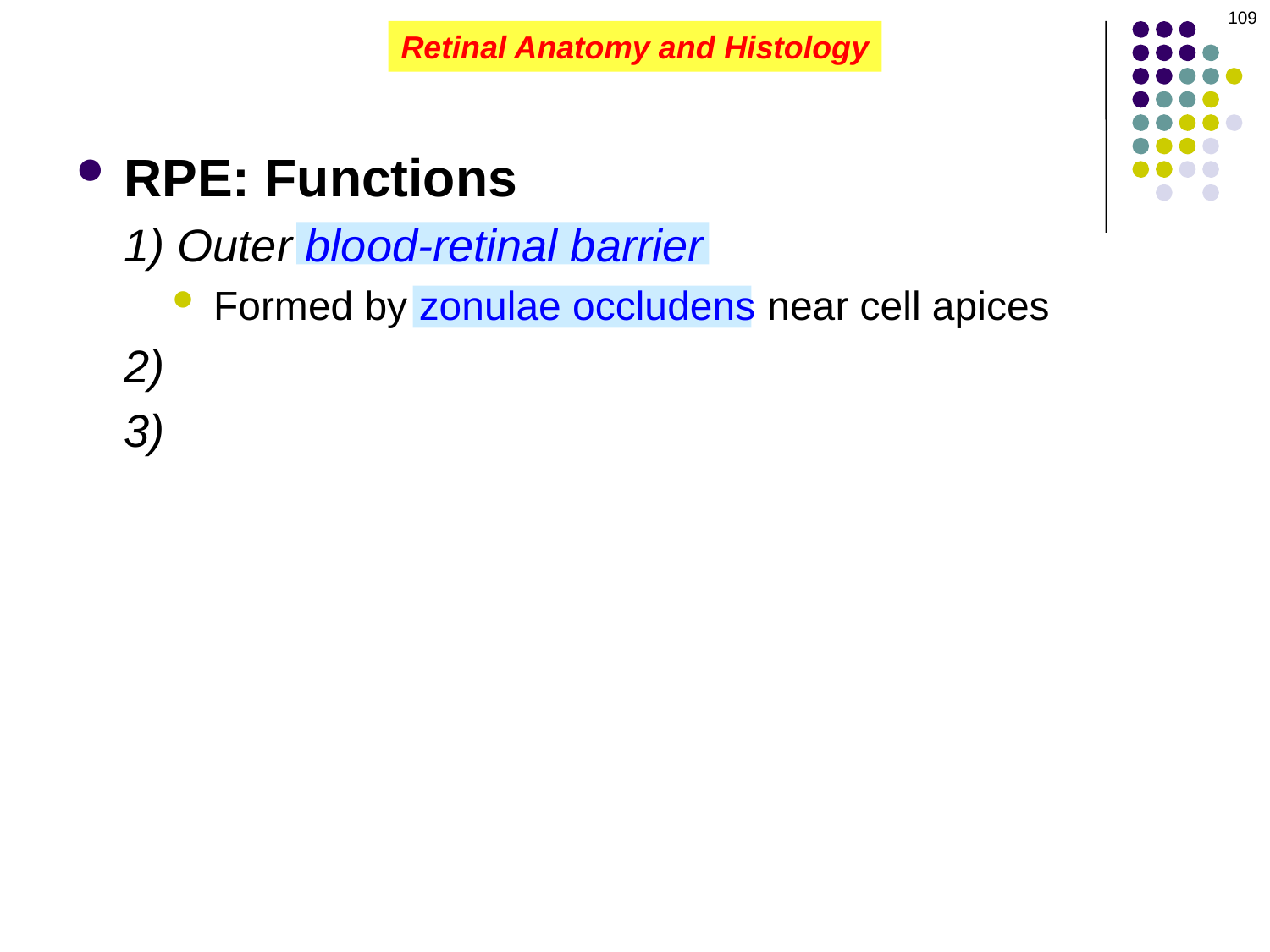

109
Retinal Anatomy and Histology
RPE: Functions
1) Outer blood-retinal barrier
Formed by zonulae occludens near cell apices
2)
3)